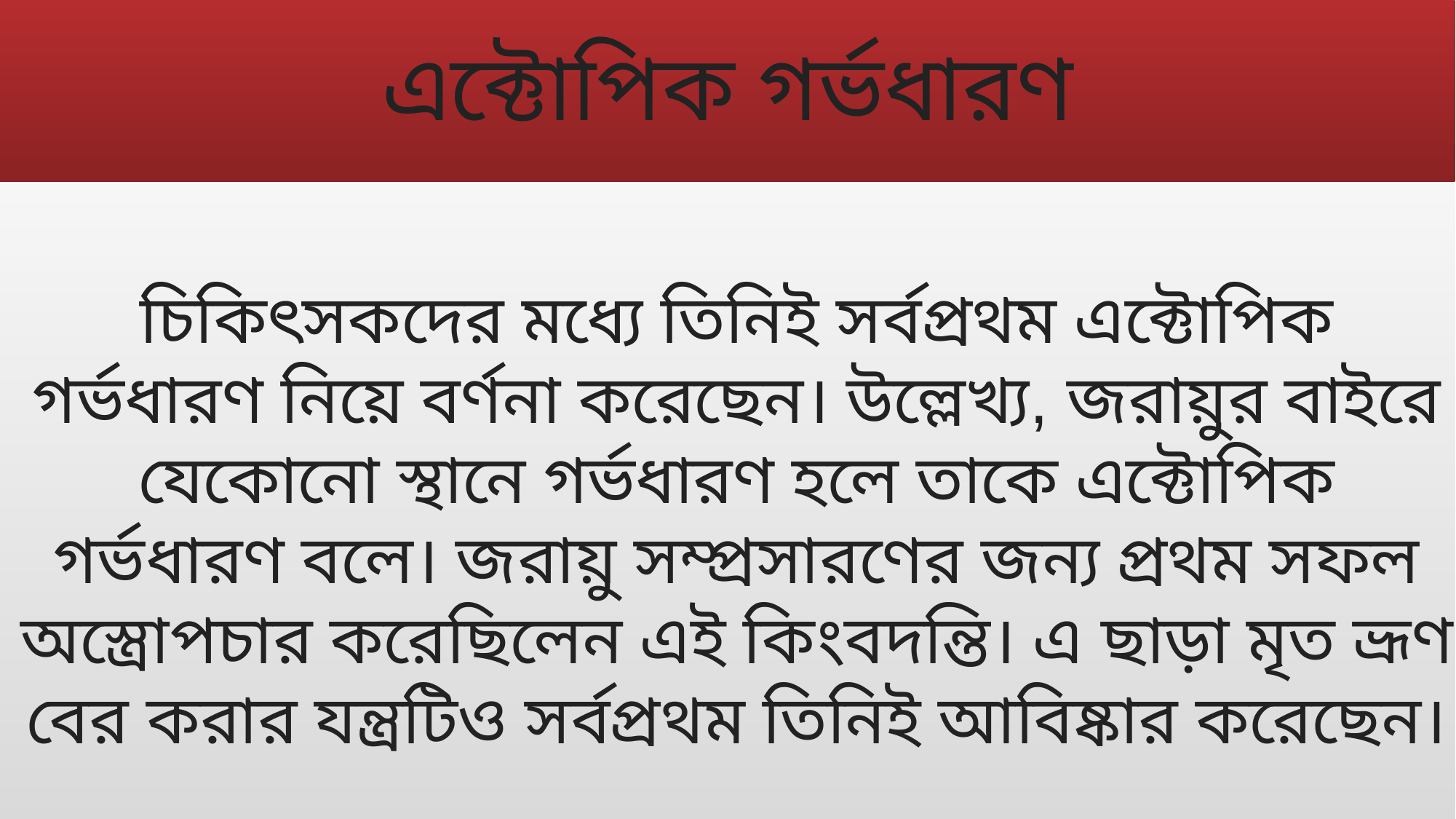

# এক্টোপিক গর্ভধারণ
চিকিৎসকদের মধ্যে তিনিই সর্বপ্রথম এক্টোপিক গর্ভধারণ নিয়ে বর্ণনা করেছেন। উল্লেখ্য, জরায়ুর বাইরে যেকোনো স্থানে গর্ভধারণ হলে তাকে এক্টোপিক গর্ভধারণ বলে। জরায়ু সম্প্রসারণের জন্য প্রথম সফল অস্ত্রোপচার করেছিলেন এই কিংবদন্তি। এ ছাড়া মৃত ভ্রূণ বের করার যন্ত্রটিও সর্বপ্রথম তিনিই আবিষ্কার করেছেন।